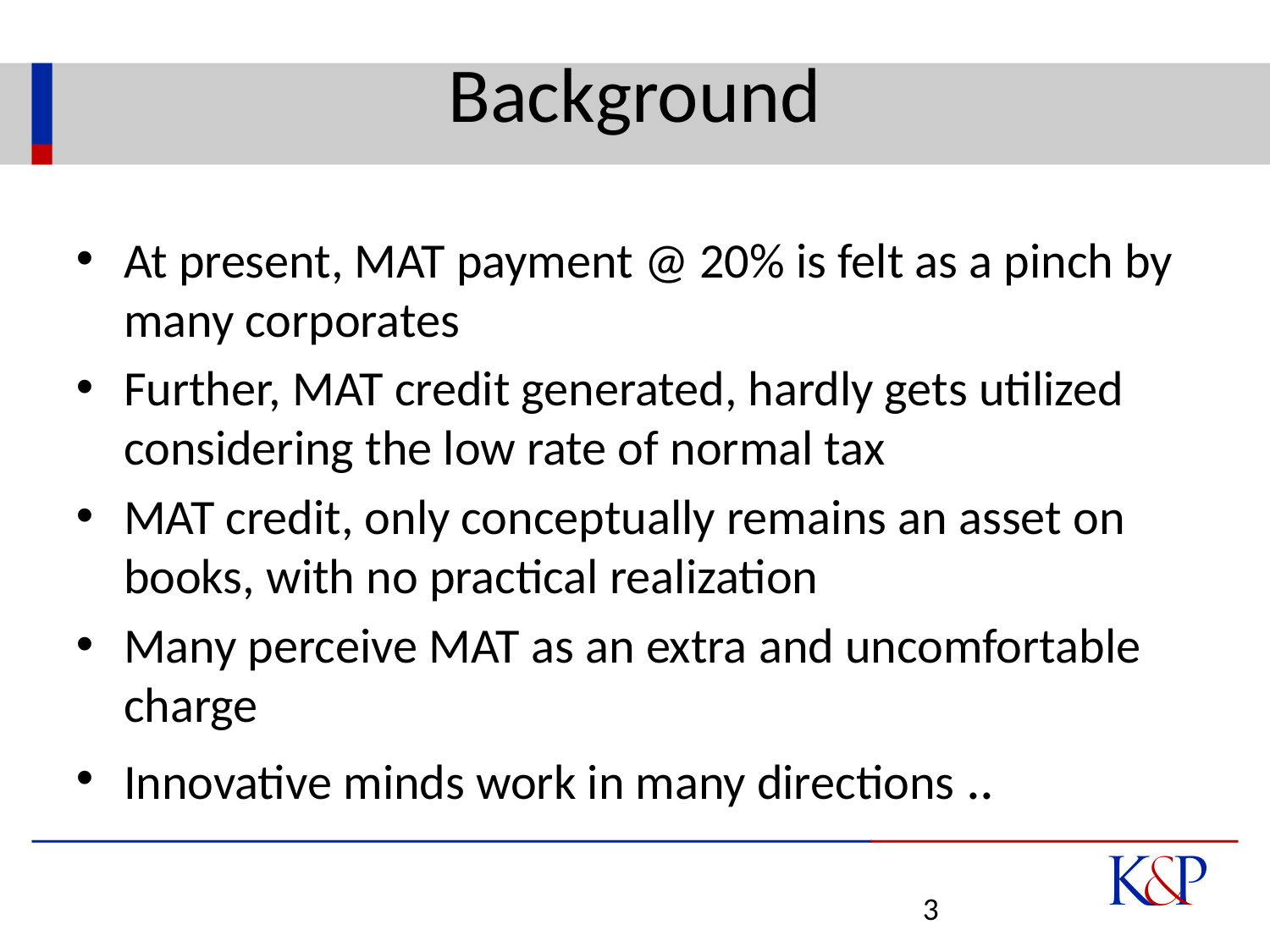

# Background
At present, MAT payment @ 20% is felt as a pinch by many corporates
Further, MAT credit generated, hardly gets utilized considering the low rate of normal tax
MAT credit, only conceptually remains an asset on books, with no practical realization
Many perceive MAT as an extra and uncomfortable charge
Innovative minds work in many directions ..
3